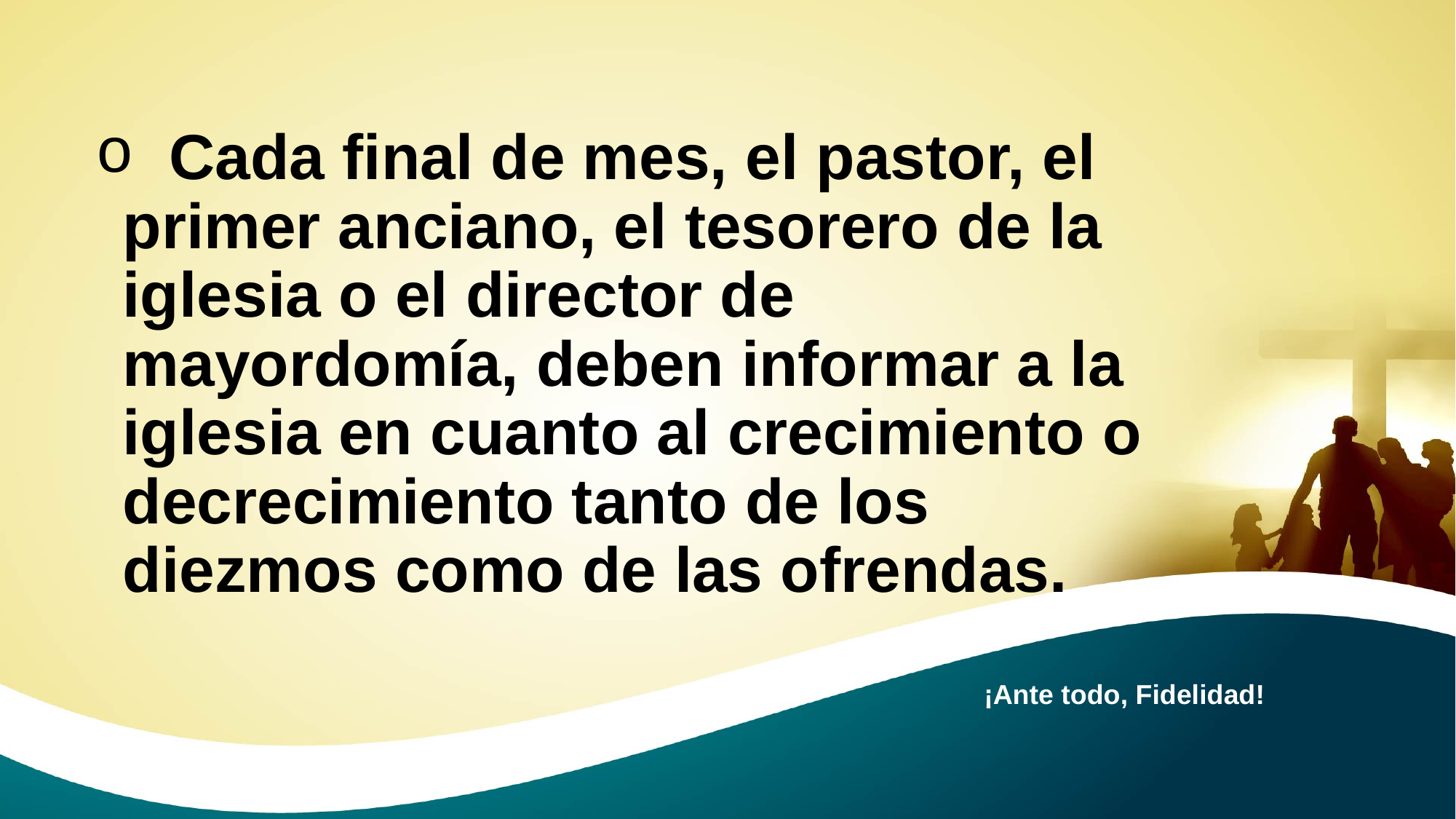

Cada final de mes, el pastor, el primer anciano, el tesorero de la iglesia o el director de mayordomía, deben informar a la iglesia en cuanto al crecimiento o decrecimiento tanto de los diezmos como de las ofrendas.

¡Ante todo, Fidelidad!